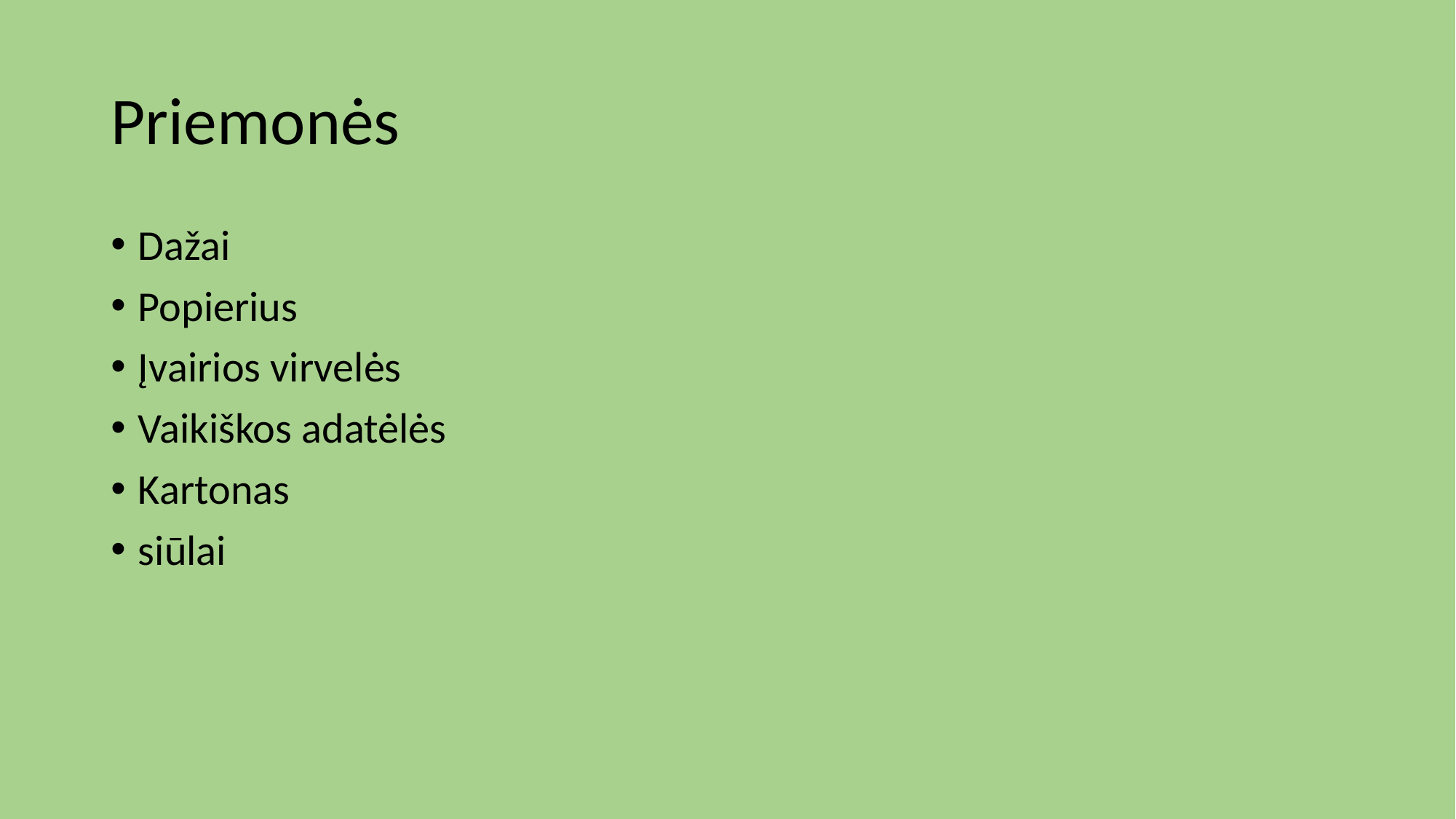

# Priemonės
Dažai
Popierius
Įvairios virvelės
Vaikiškos adatėlės
Kartonas
siūlai